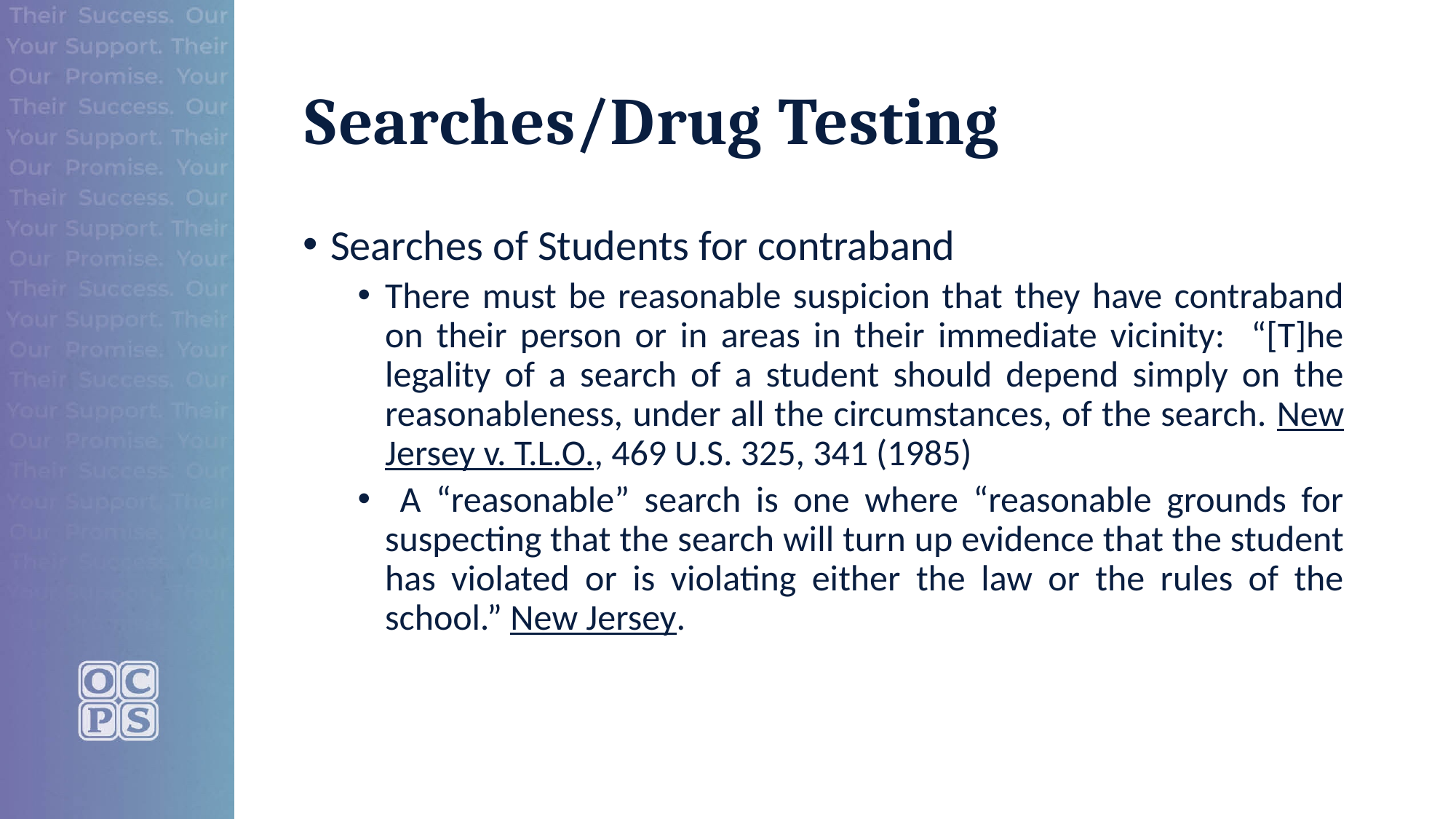

# Searches/Drug Testing
Searches of Students for contraband
There must be reasonable suspicion that they have contraband on their person or in areas in their immediate vicinity:  “[T]he legality of a search of a student should depend simply on the reasonableness, under all the circumstances, of the search. New Jersey v. T.L.O., 469 U.S. 325, 341 (1985)
 A “reasonable” search is one where “reasonable grounds for suspecting that the search will turn up evidence that the student has violated or is violating either the law or the rules of the school.” New Jersey.